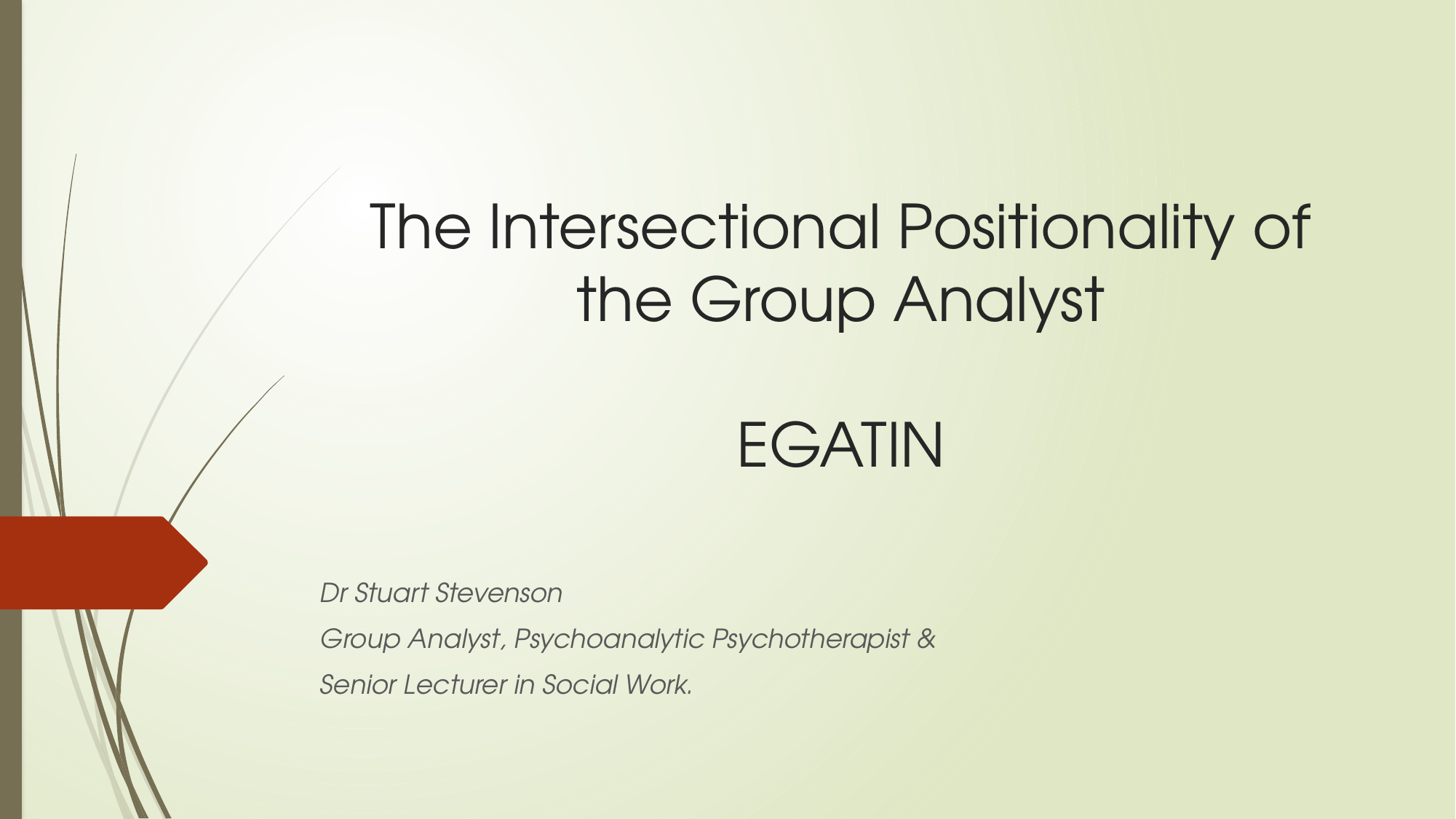

# The Intersectional Positionality of the Group Analyst EGATIN
Dr Stuart Stevenson
Group Analyst, Psychoanalytic Psychotherapist &
Senior Lecturer in Social Work.